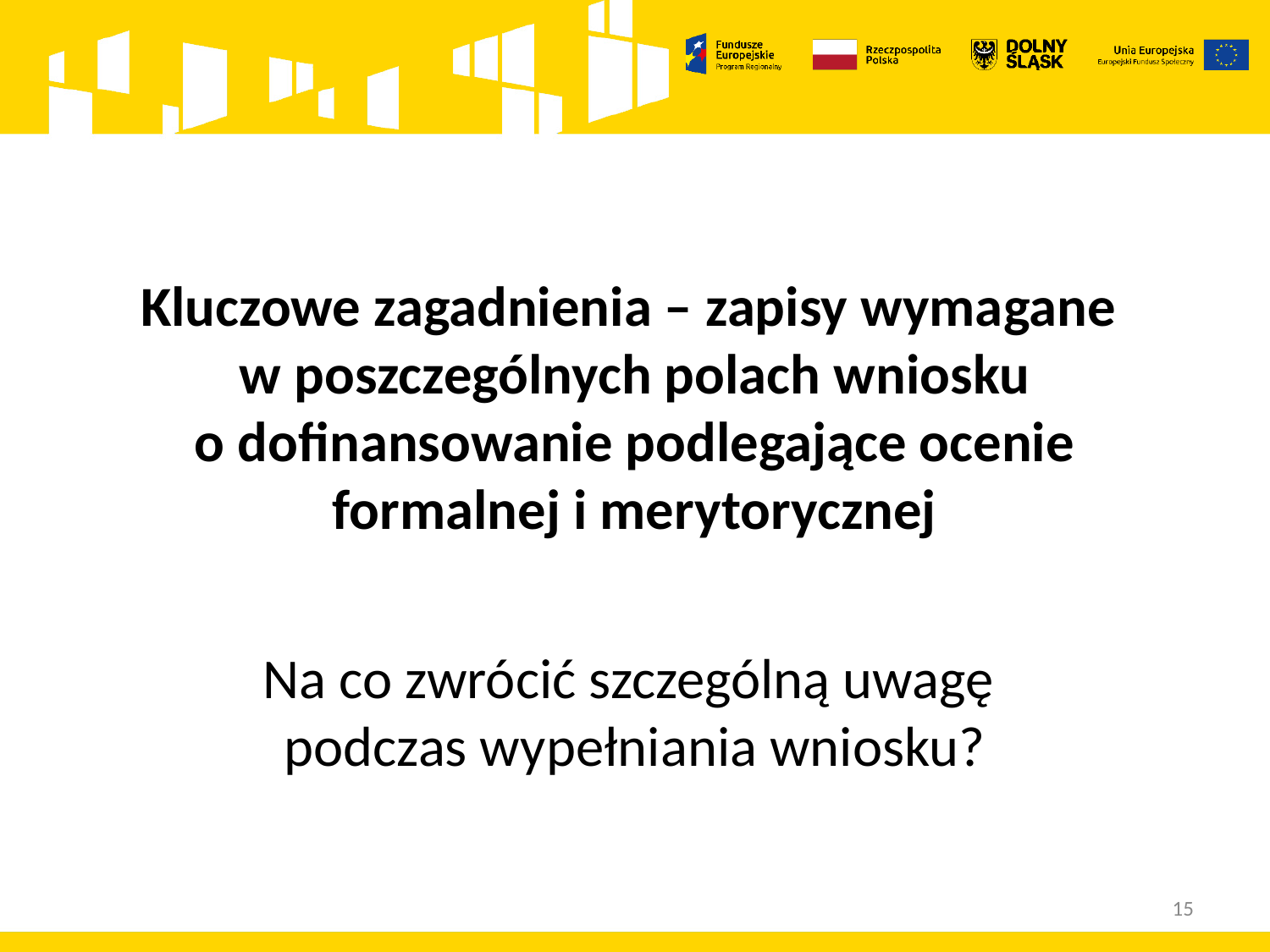

Kluczowe zagadnienia – zapisy wymagane  w poszczególnych polach wniosku o dofinansowanie podlegające ocenie formalnej i merytorycznej

Na co zwrócić szczególną uwagę
podczas wypełniania wniosku?
15